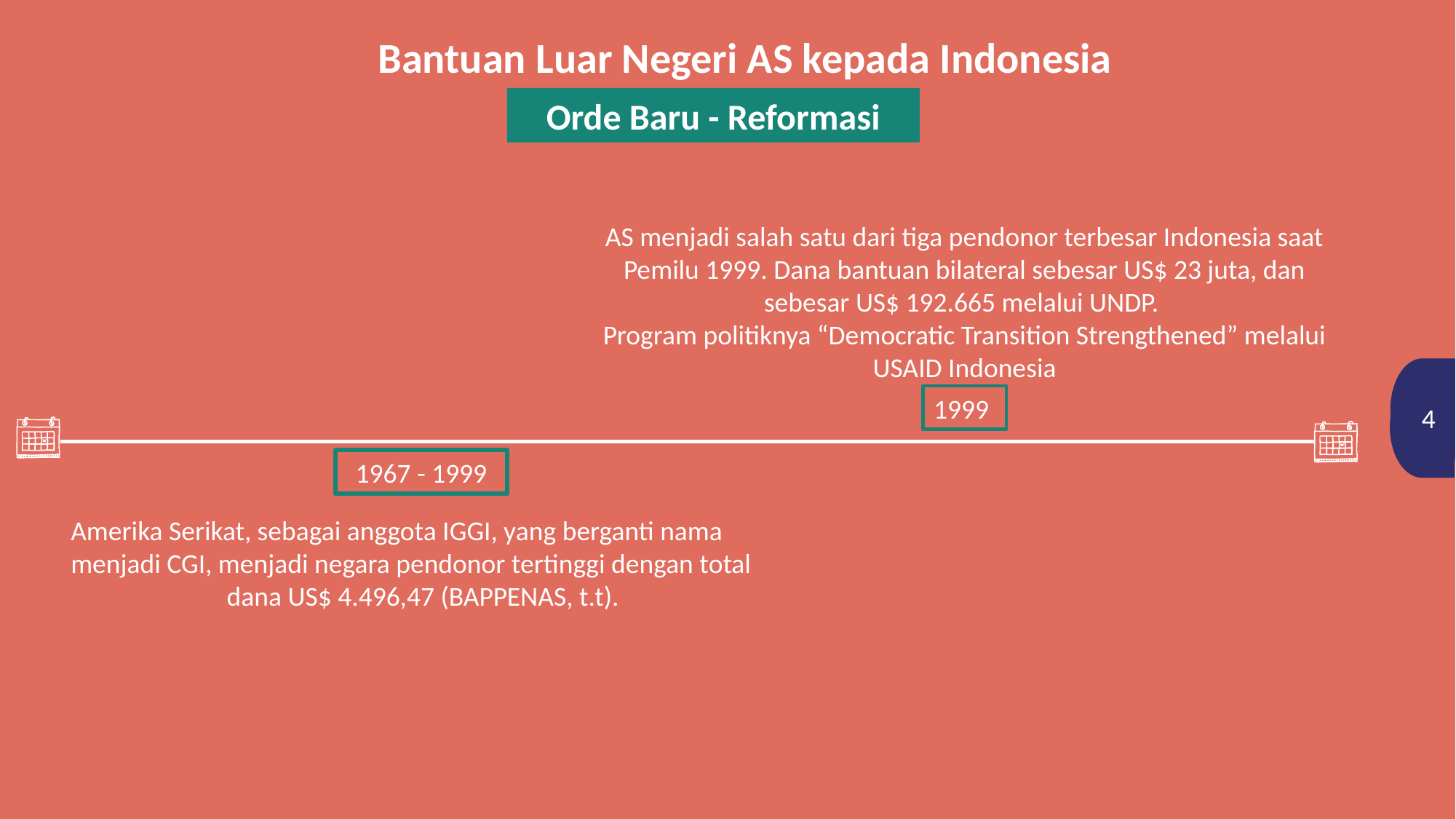

Bantuan Luar Negeri AS kepada Indonesia

Orde Baru - Reformasi
AS menjadi salah satu dari tiga pendonor terbesar Indonesia saat Pemilu 1999. Dana bantuan bilateral sebesar US$ 23 juta, dan sebesar US$ 192.665 melalui UNDP.
Program politiknya “Democratic Transition Strengthened” melalui USAID Indonesia

1999
4
3

1967 - 1999
Amerika Serikat, sebagai anggota IGGI, yang berganti nama menjadi CGI, menjadi negara pendonor tertinggi dengan total
dana US$ 4.496,47 (BAPPENAS, t.t).